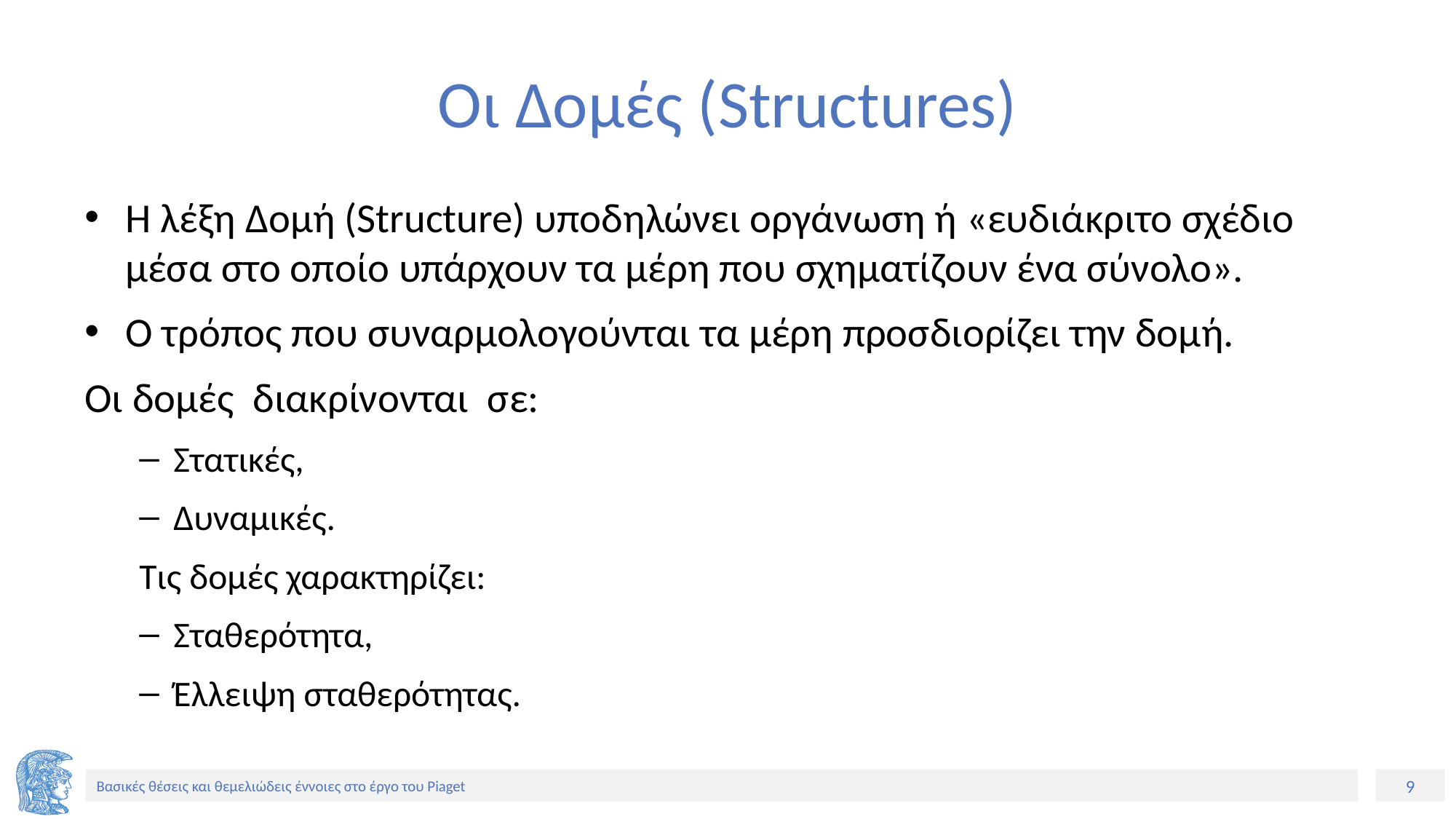

# Οι Δομές (Structures)
Η λέξη Δομή (Structure) υποδηλώνει οργάνωση ή «ευδιάκριτο σχέδιο μέσα στο οποίο υπάρχουν τα μέρη που σχηματίζουν ένα σύνολο».
Ο τρόπος που συναρμολογούνται τα μέρη προσδιορίζει την δομή.
Οι δομές  διακρίνονται  σε:
Στατικές,
Δυναμικές.
Τις δομές χαρακτηρίζει:
Σταθερότητα,
Έλλειψη σταθερότητας.